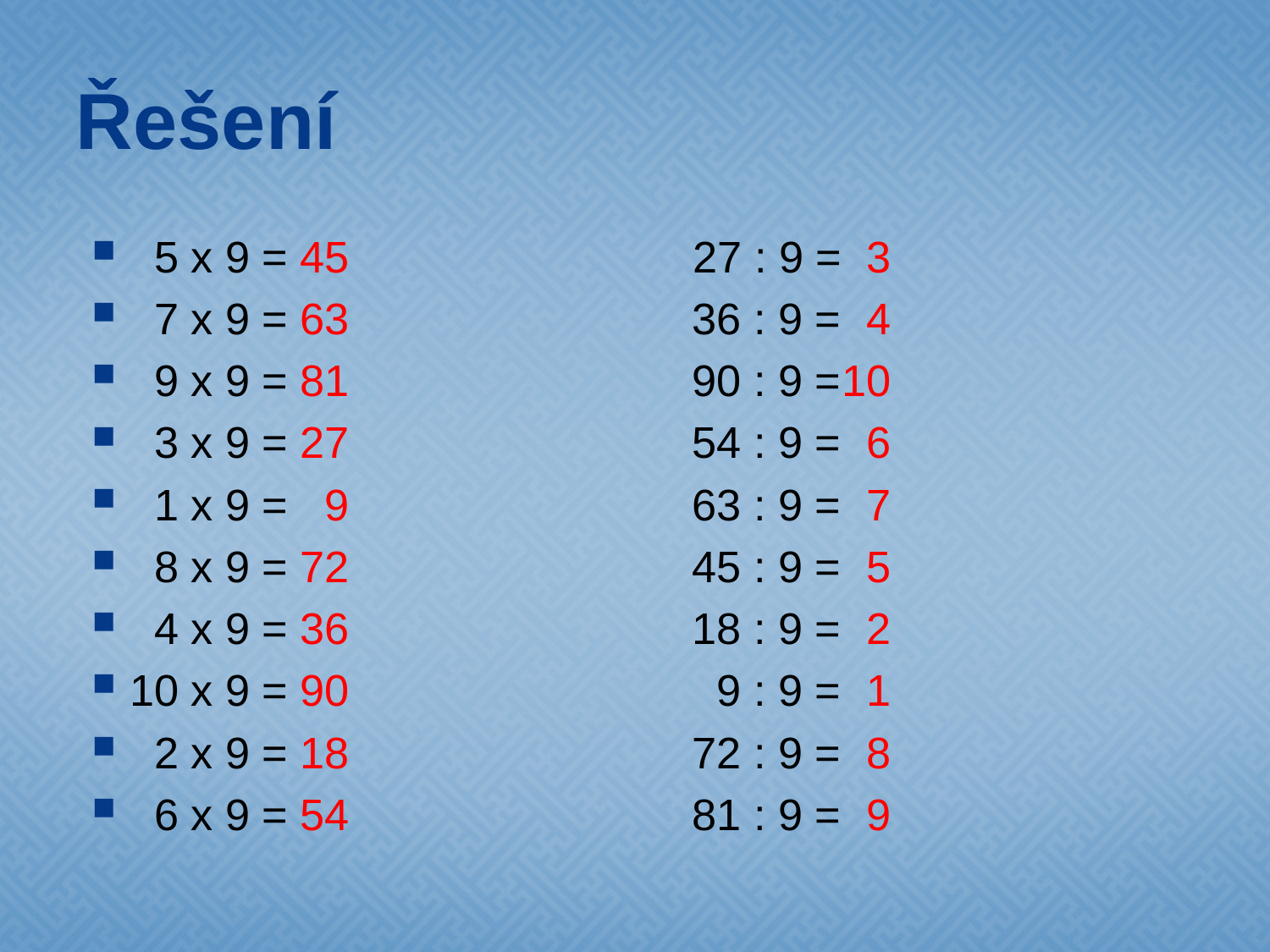

# Řešení
  5 x 9 = 45                            27 : 9 =  3
  7 x 9 = 63                            36 : 9 =  4
  9 x 9 = 81                            90 : 9 =10
  3 x 9 = 27                            54 : 9 =  6
  1 x 9 =   9                            63 : 9 =  7
  8 x 9 = 72                            45 : 9 =  5
  4 x 9 = 36                            18 : 9 =  2
10 x 9 = 90                              9 : 9 =  1
  2 x 9 = 18                            72 : 9 =  8
  6 x 9 = 54                            81 : 9 =  9